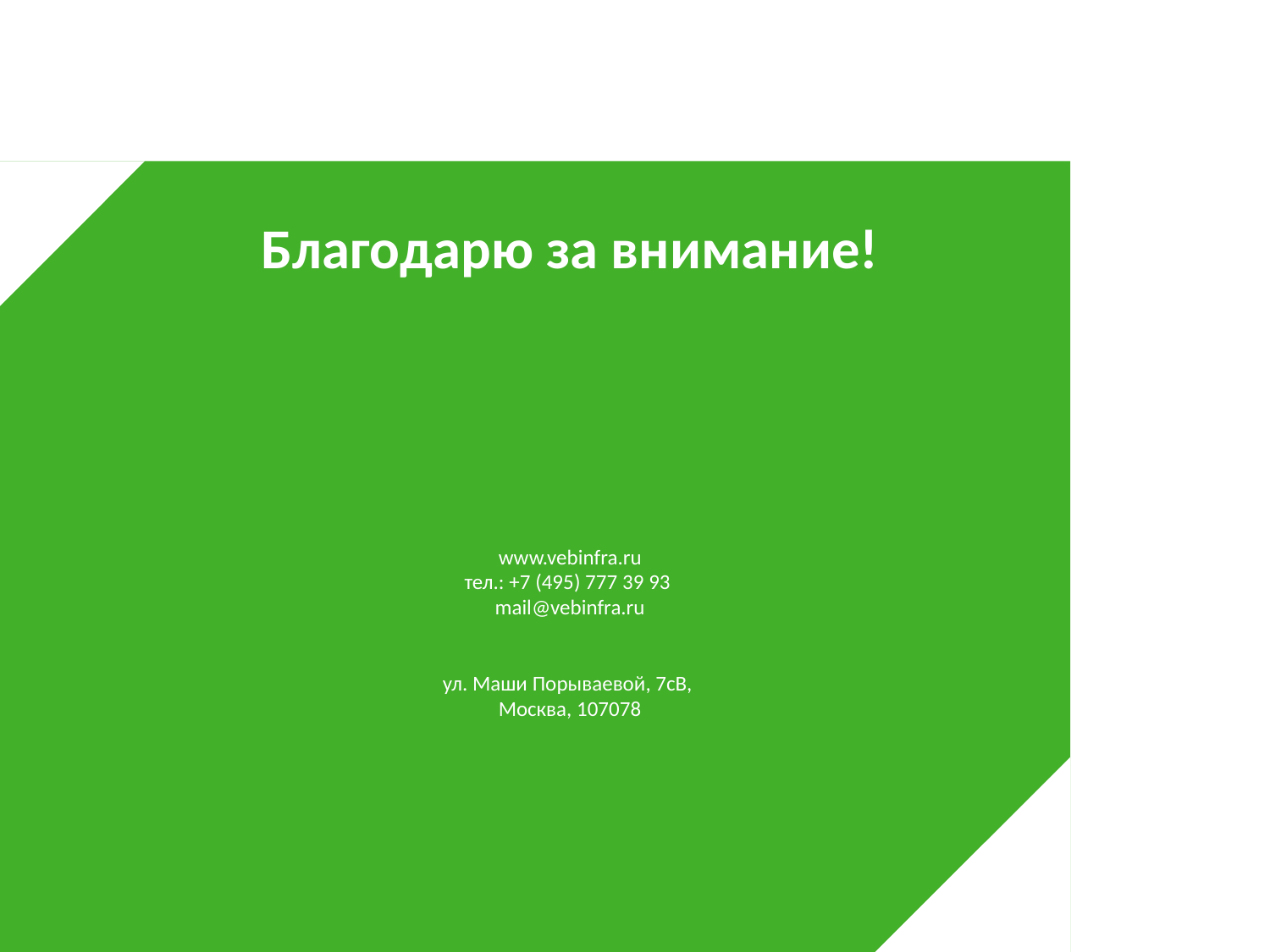

Благодарю за внимание!
# www.vebinfra.ru тел.: +7 (495) 777 39 93 mail@vebinfra.ru ул. Маши Порываевой, 7сВ, Москва, 107078